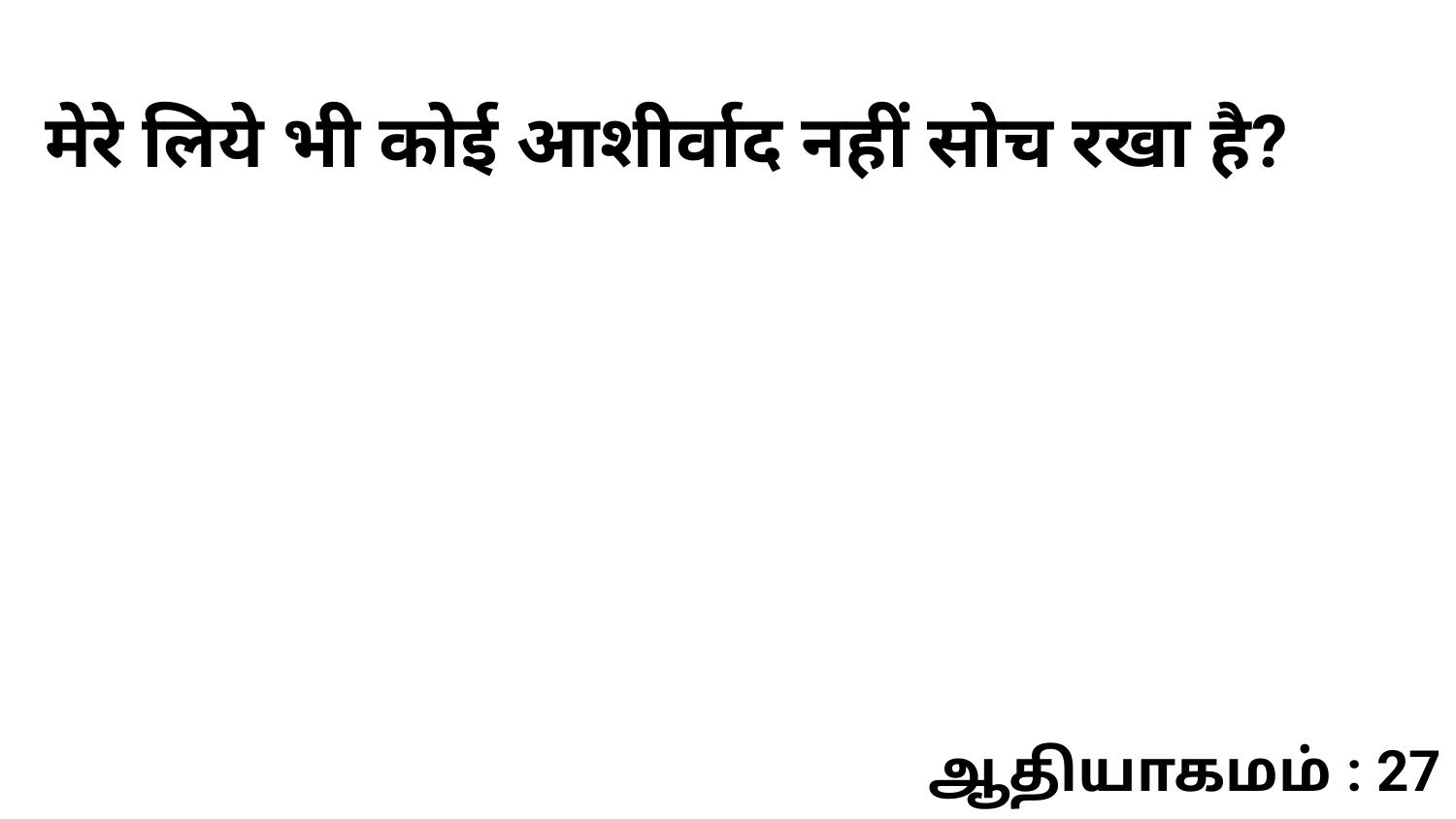

मेरे लिये भी कोई आशीर्वाद नहीं सोच रखा है?
ஆதியாகமம் : 27